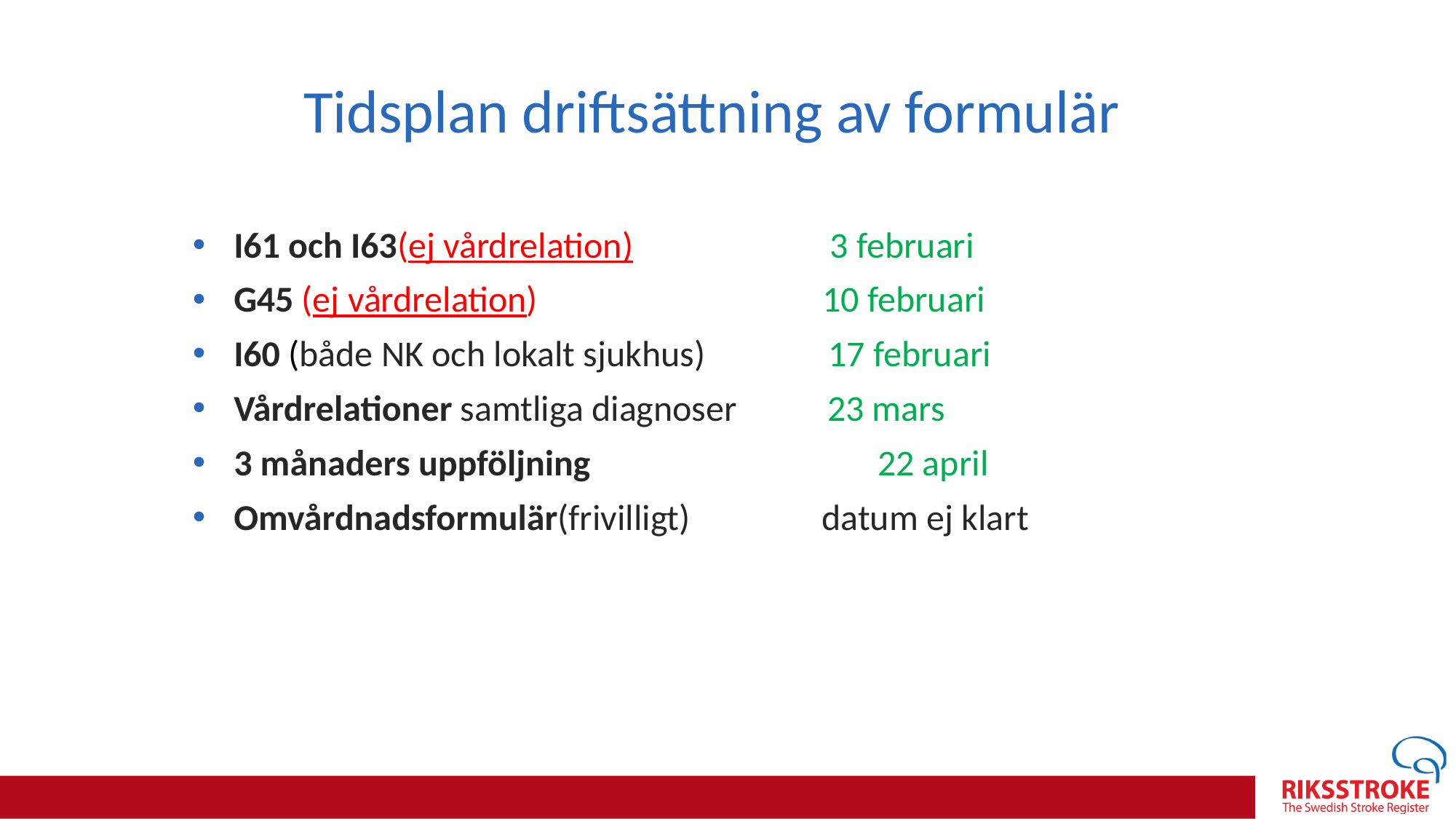

# Tidsplan driftsättning av formulär
I61 och I63(ej vårdrelation)                        3 februari
G45 (ej vårdrelation)                     10 februari
I60 (både NK och lokalt sjukhus)               17 februari
Vårdrelationer samtliga diagnoser           23 mars
3 månaders uppföljning		            22 april
Omvårdnadsformulär(frivilligt)                datum ej klart